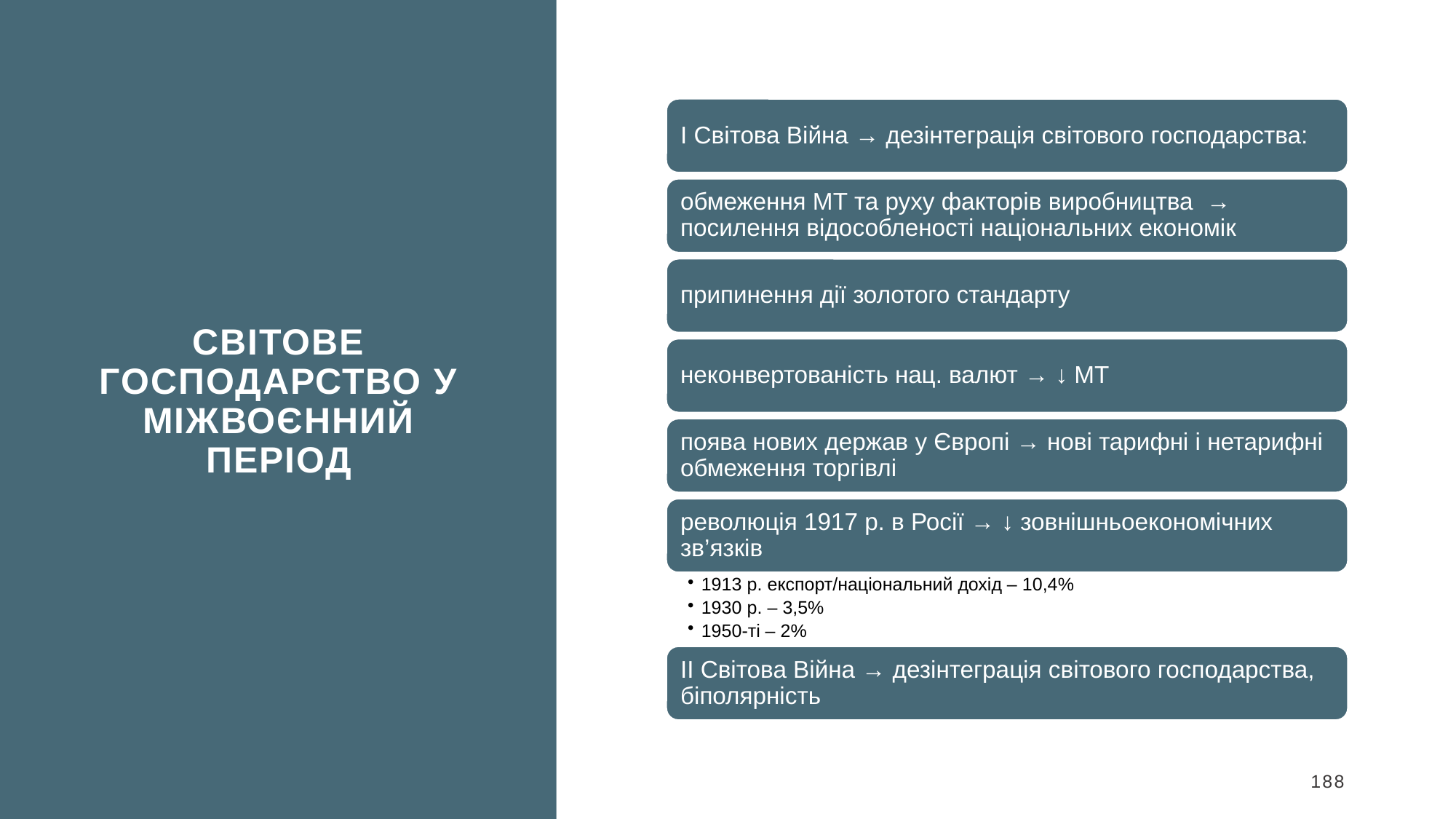

Світове господарство у міжвоєнний період
І Світова Війна → дезінтеграція світового господарства:
обмеження МТ та руху факторів виробництва  → посилення відособленості національних економік
припинення дії золотого стандарту
неконвертованість нац. валют → ↓ МТ
поява нових держав у Європі → нові тарифні і нетарифні обмеження торгівлі
революція 1917 р. в Росії → ↓ зовнішньоекономічних зв’язків
1913 р. експорт/національний дохід – 10,4%
1930 р. – 3,5%
1950-ті – 2%
ІІ Світова Війна → дезінтеграція світового господарства, біполярність
188